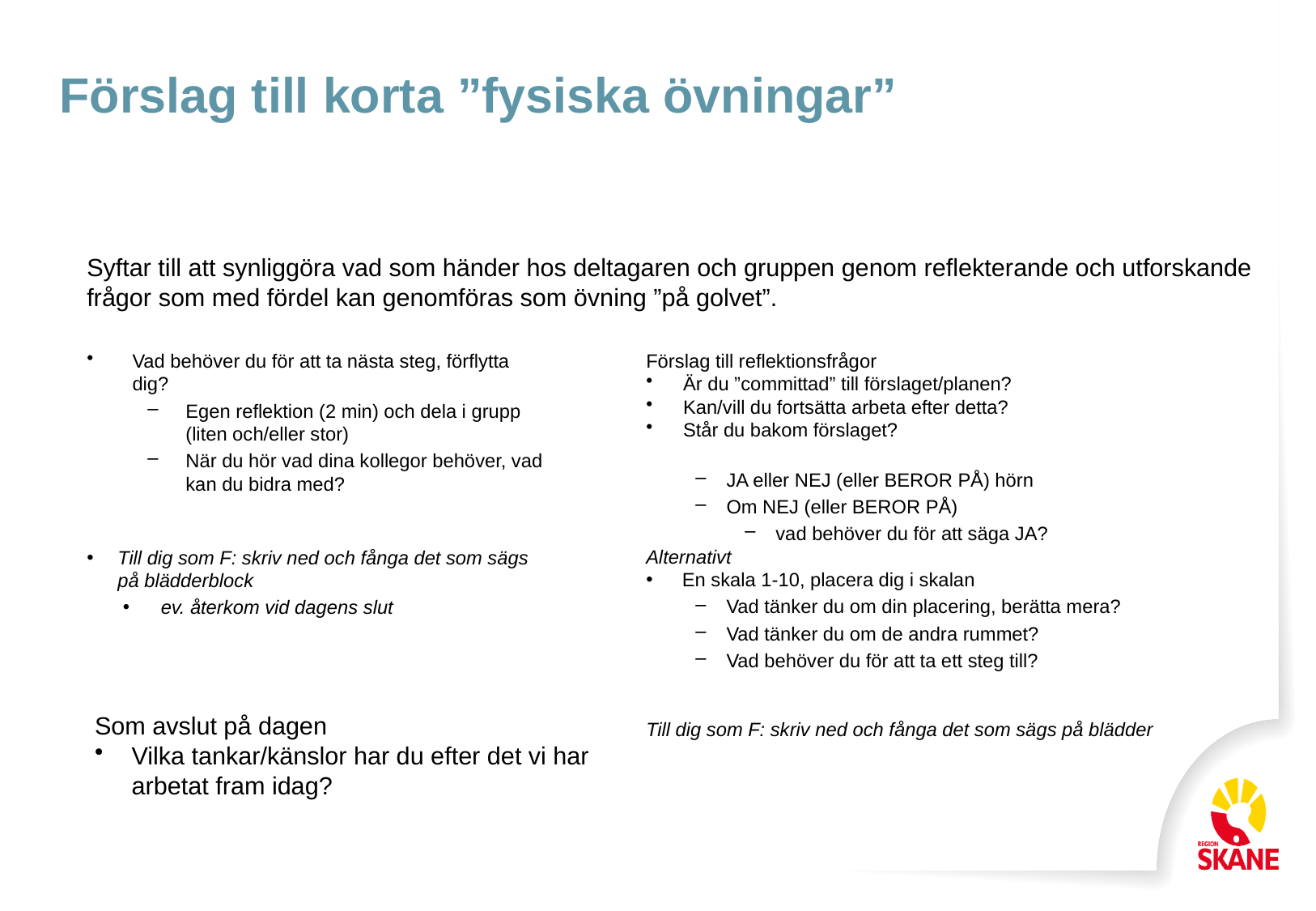

# Förslag till korta ”fysiska övningar”

Syftar till att synliggöra vad som händer hos deltagaren och gruppen genom reflekterande och utforskande frågor som med fördel kan genomföras som övning ”på golvet”.
Vad behöver du för att ta nästa steg, förflytta dig?
Egen reflektion (2 min) och dela i grupp (liten och/eller stor)
När du hör vad dina kollegor behöver, vad kan du bidra med?

Till dig som F: skriv ned och fånga det som sägs på blädderblock
ev. återkom vid dagens slut

Förslag till reflektionsfrågor
Är du ”committad” till förslaget/planen?
Kan/vill du fortsätta arbeta efter detta?
Står du bakom förslaget?

JA eller NEJ (eller BEROR PÅ) hörn
Om NEJ (eller BEROR PÅ)
vad behöver du för att säga JA?
Alternativt
 En skala 1-10, placera dig i skalan
Vad tänker du om din placering, berätta mera?
Vad tänker du om de andra rummet?
Vad behöver du för att ta ett steg till?

Till dig som F: skriv ned och fånga det som sägs på blädder

Som avslut på dagen
Vilka tankar/känslor har du efter det vi har arbetat fram idag?